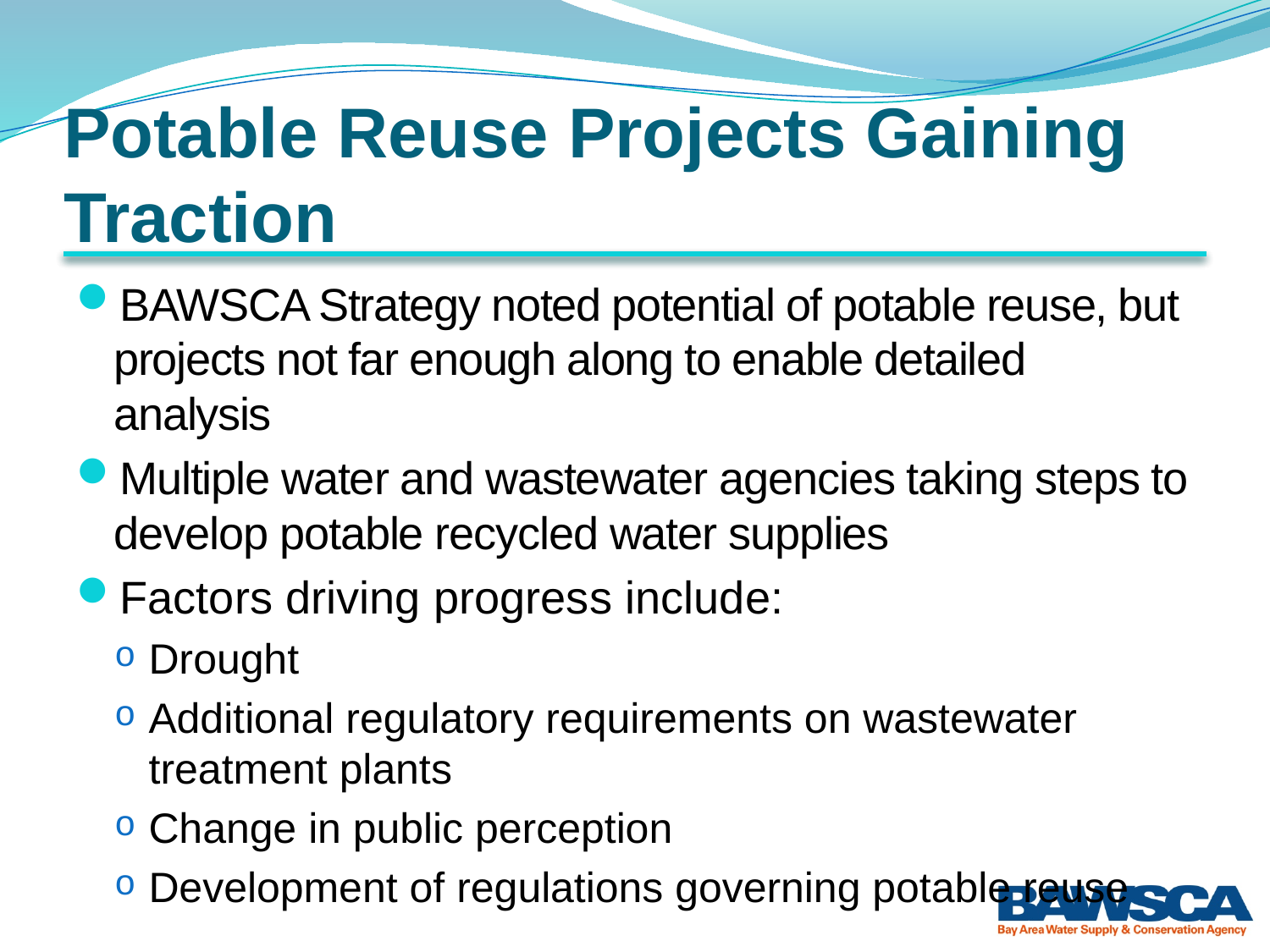

# Potable Reuse Projects Gaining Traction
BAWSCA Strategy noted potential of potable reuse, but projects not far enough along to enable detailed analysis
Multiple water and wastewater agencies taking steps to develop potable recycled water supplies
Factors driving progress include:
Drought
Additional regulatory requirements on wastewater treatment plants
Change in public perception
Development of regulations governing potable reuse